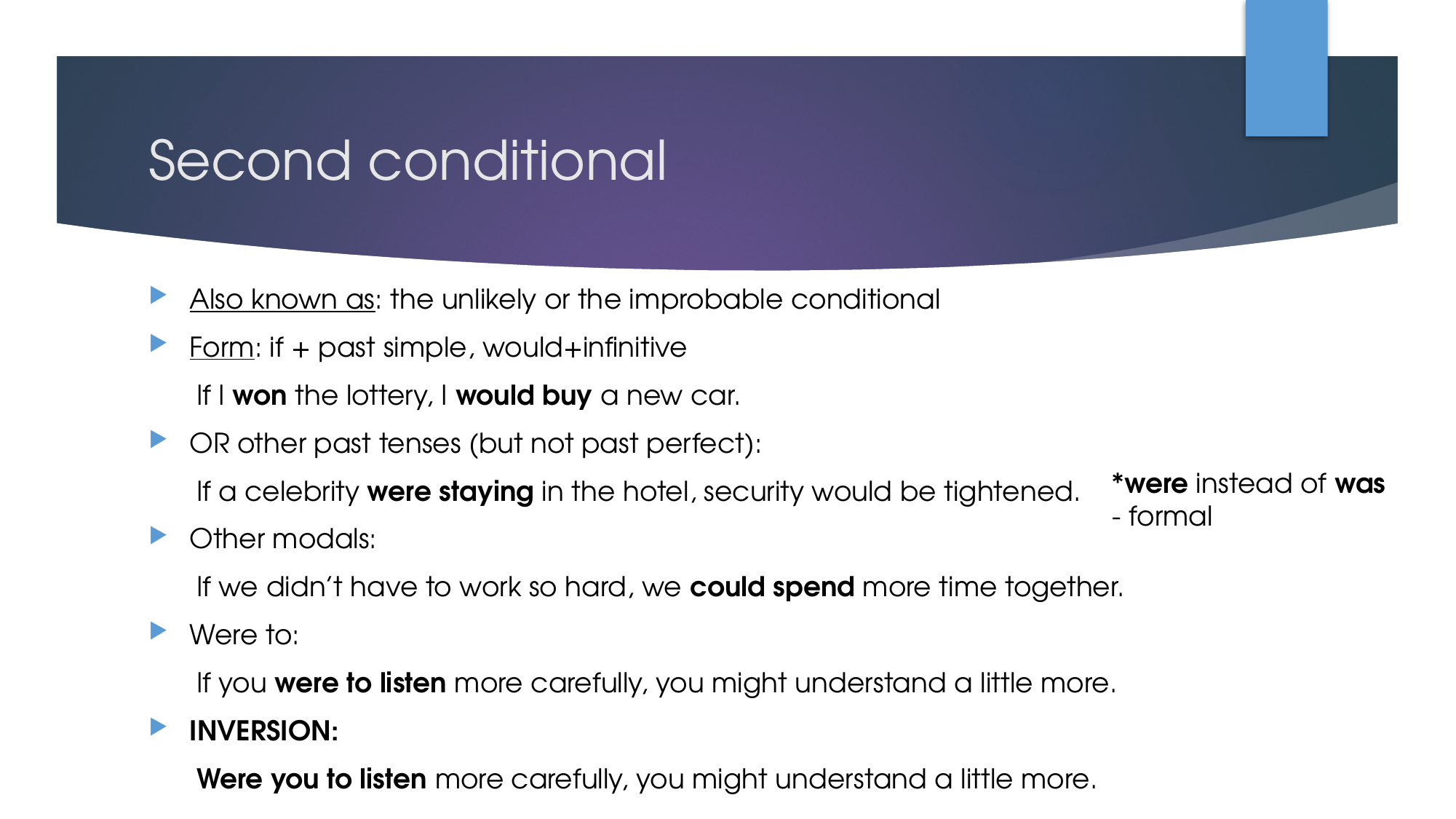

# Second conditional
Also known as: the unlikely or the improbable conditional
Form: if + past simple, would+infinitive
If I won the lottery, I would buy a new car.
OR other past tenses (but not past perfect):
If a celebrity were staying in the hotel, security would be tightened.
Other modals:
If we didn’t have to work so hard, we could spend more time together.
Were to:
If you were to listen more carefully, you might understand a little more.
INVERSION:
Were you to listen more carefully, you might understand a little more.
*were instead of was - formal